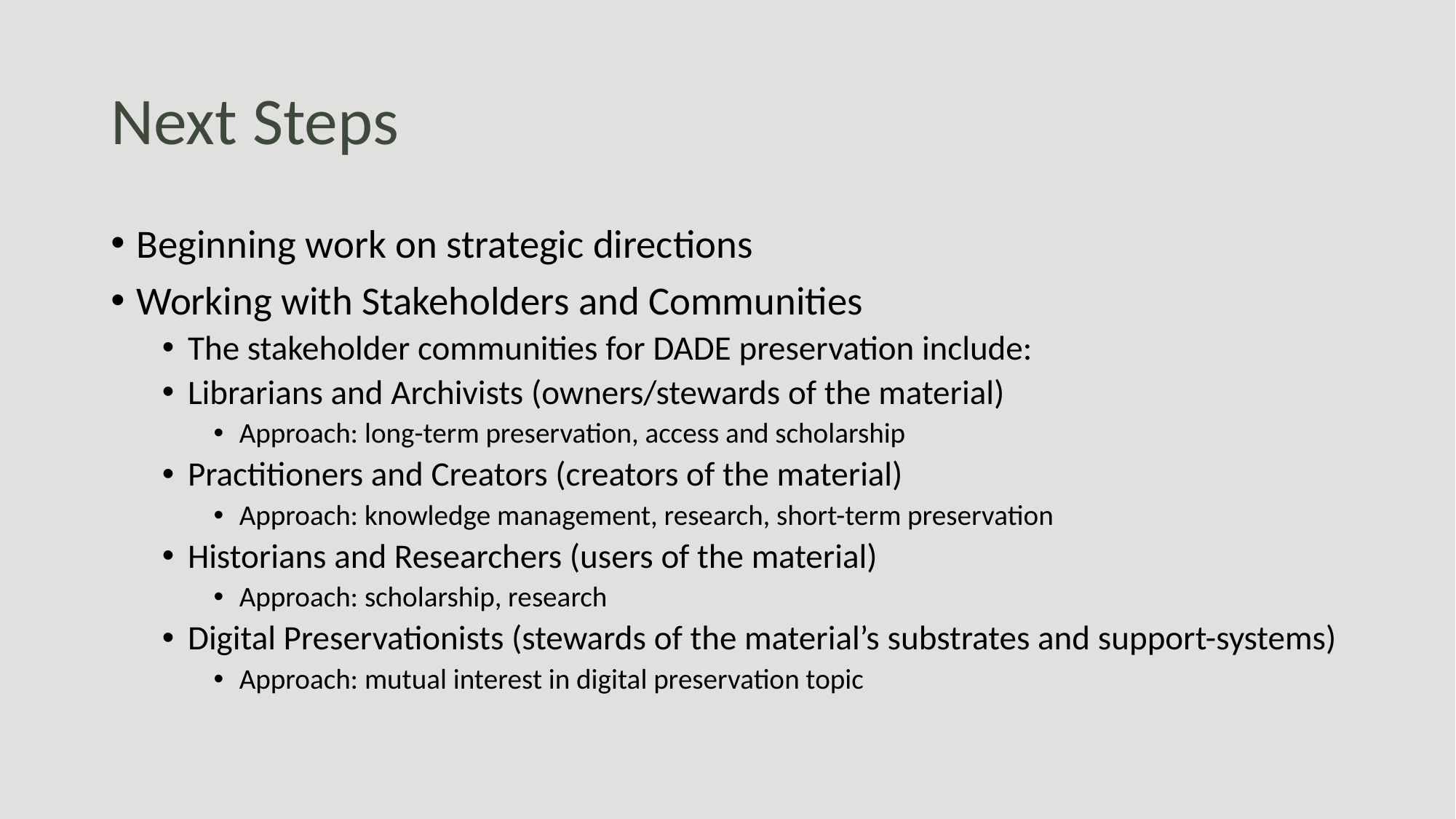

# Next Steps
Beginning work on strategic directions
Working with Stakeholders and Communities
The stakeholder communities for DADE preservation include:
Librarians and Archivists (owners/stewards of the material)
Approach: long-term preservation, access and scholarship
Practitioners and Creators (creators of the material)
Approach: knowledge management, research, short-term preservation
Historians and Researchers (users of the material)
Approach: scholarship, research
Digital Preservationists (stewards of the material’s substrates and support-systems)
Approach: mutual interest in digital preservation topic